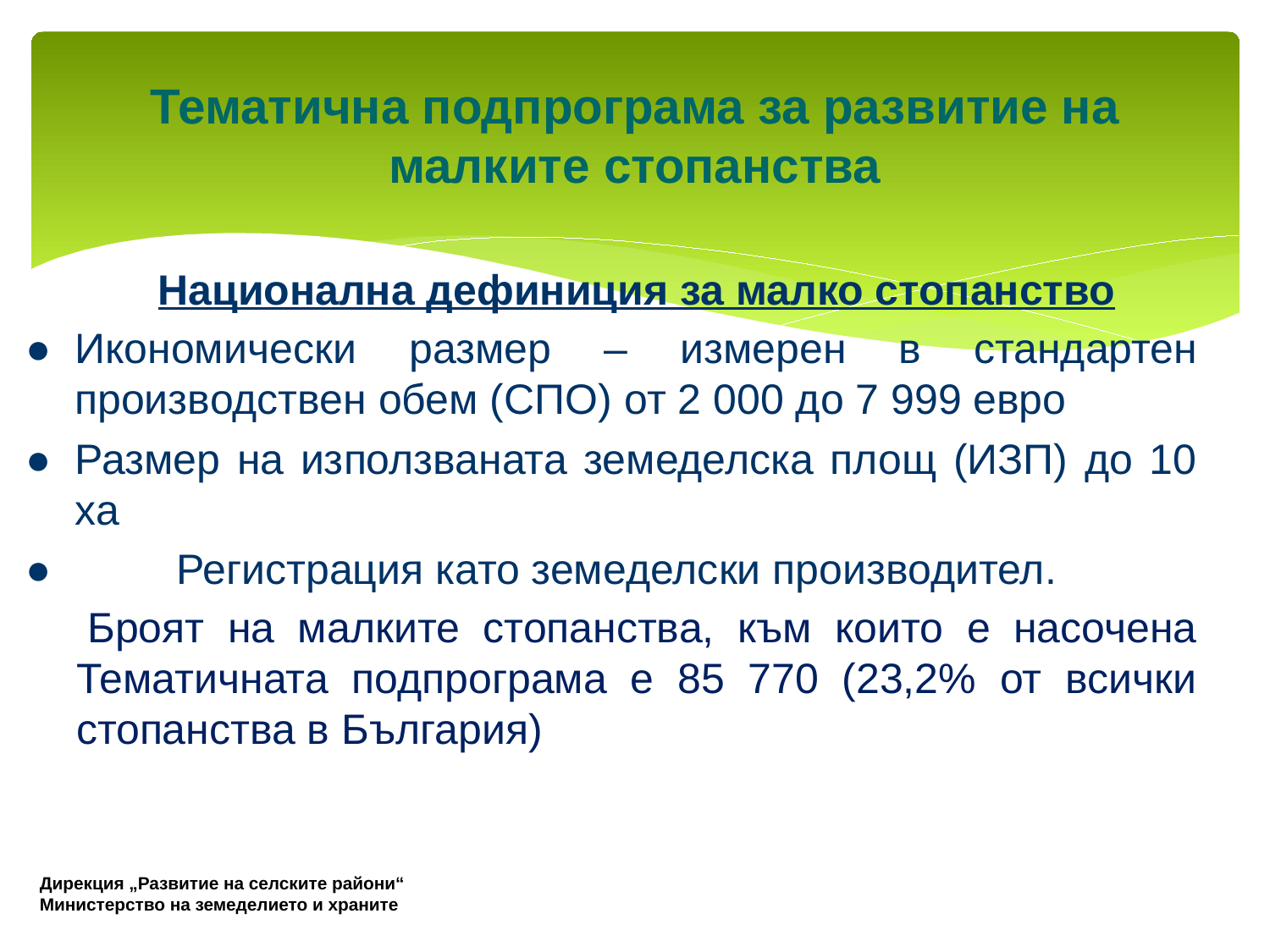

# Тематична подпрограма за развитие на малките стопанства
	Национална дефиниция за малко стопанство
●	Икономически размер – измерен в стандартен производствен обем (СПО) от 2 000 до 7 999 евро
●	Размер на използваната земеделска площ (ИЗП) до 10 ха
●	Регистрация като земеделски производител.
 	Броят на малките стопанства, към които е насочена Тематичната подпрограма е 85 770 (23,2% от всички стопанства в България)
Дирекция „Развитие на селските райони“
Министерство на земеделието и храните